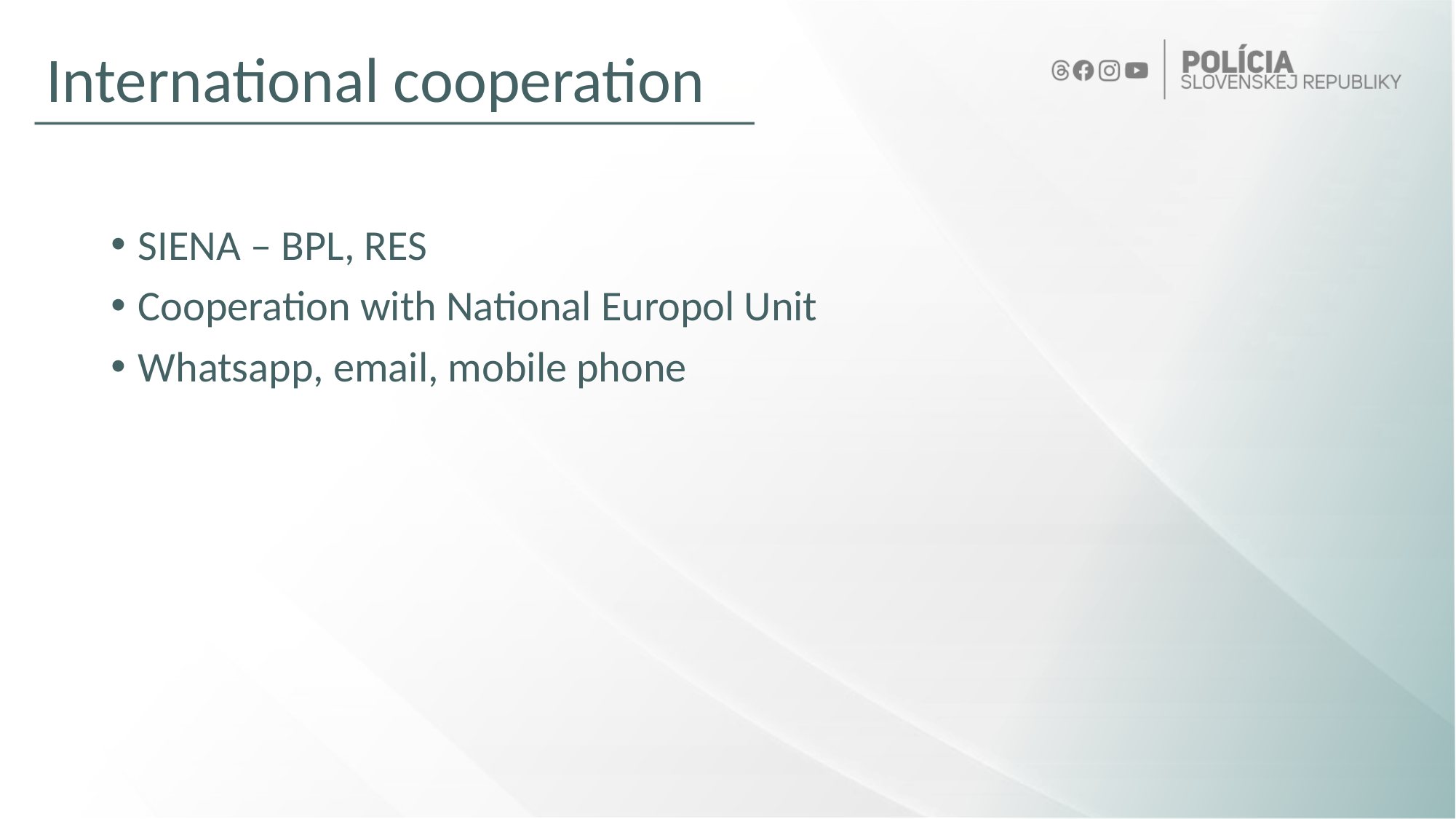

# International cooperation
SIENA – BPL, RES
Cooperation with National Europol Unit
Whatsapp, email, mobile phone